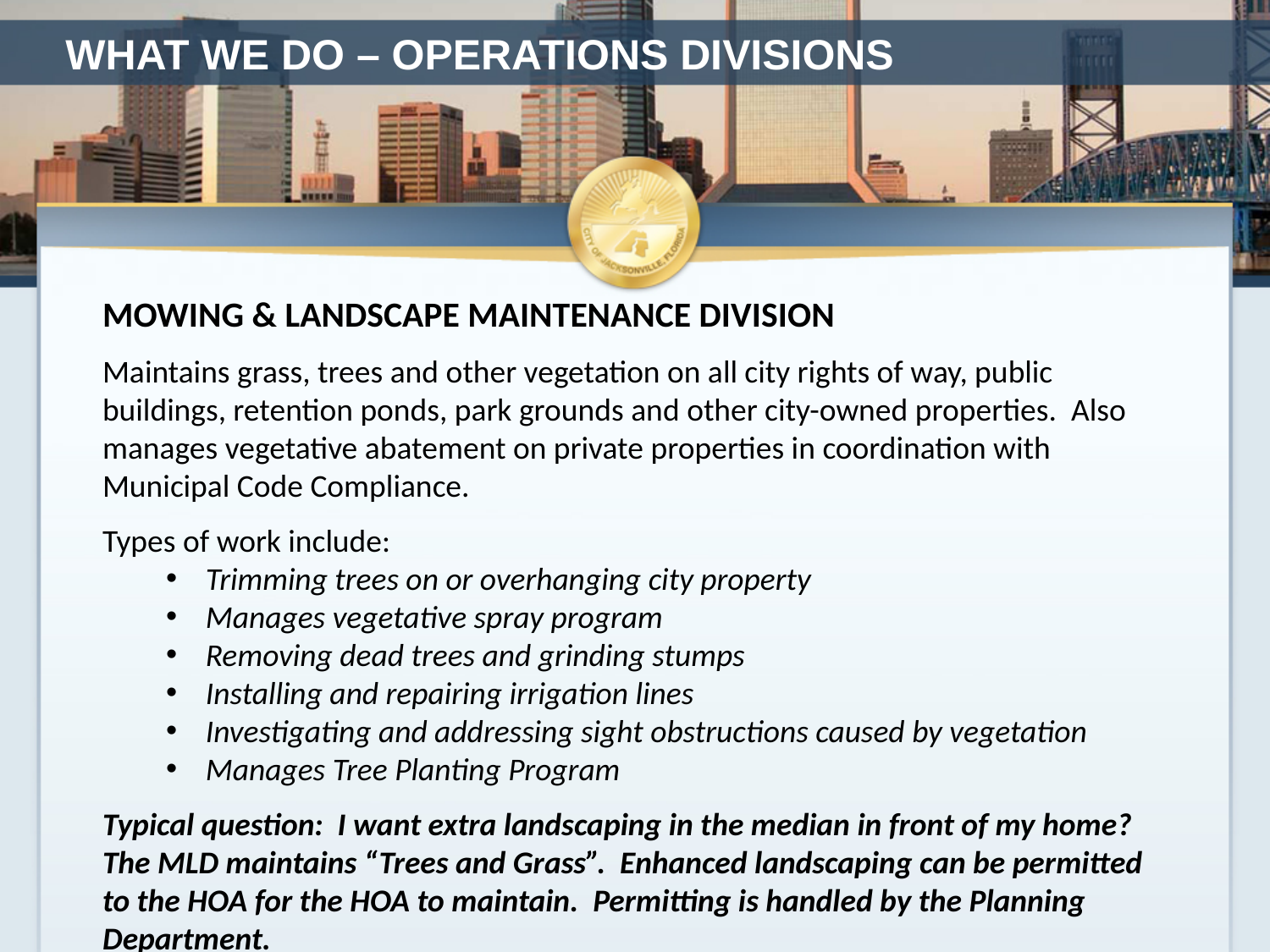

# WHAT WE DO – OPERATIONS DIVISIONS
MOWING & LANDSCAPE MAINTENANCE DIVISION

Maintains grass, trees and other vegetation on all city rights of way, public buildings, retention ponds, park grounds and other city-owned properties.  Also manages vegetative abatement on private properties in coordination with Municipal Code Compliance.

Types of work include:
Trimming trees on or overhanging city property
Manages vegetative spray program
Removing dead trees and grinding stumps
Installing and repairing irrigation lines
Investigating and addressing sight obstructions caused by vegetation
Manages Tree Planting Program

Typical question:  I want extra landscaping in the median in front of my home?  The MLD maintains “Trees and Grass”.  Enhanced landscaping can be permitted to the HOA for the HOA to maintain.  Permitting is handled by the Planning Department.